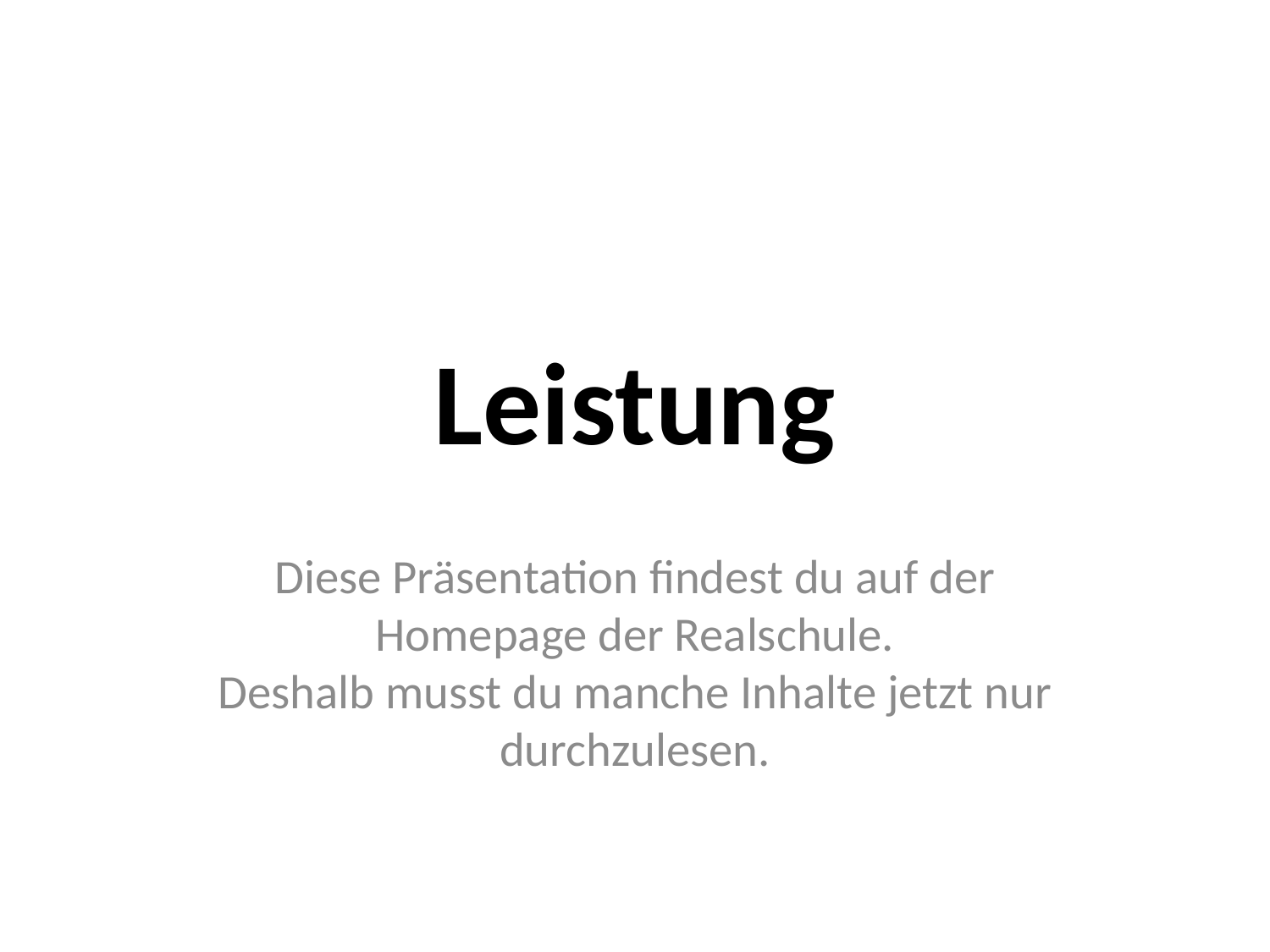

# Leistung
Diese Präsentation findest du auf der Homepage der Realschule.
Deshalb musst du manche Inhalte jetzt nur durchzulesen.